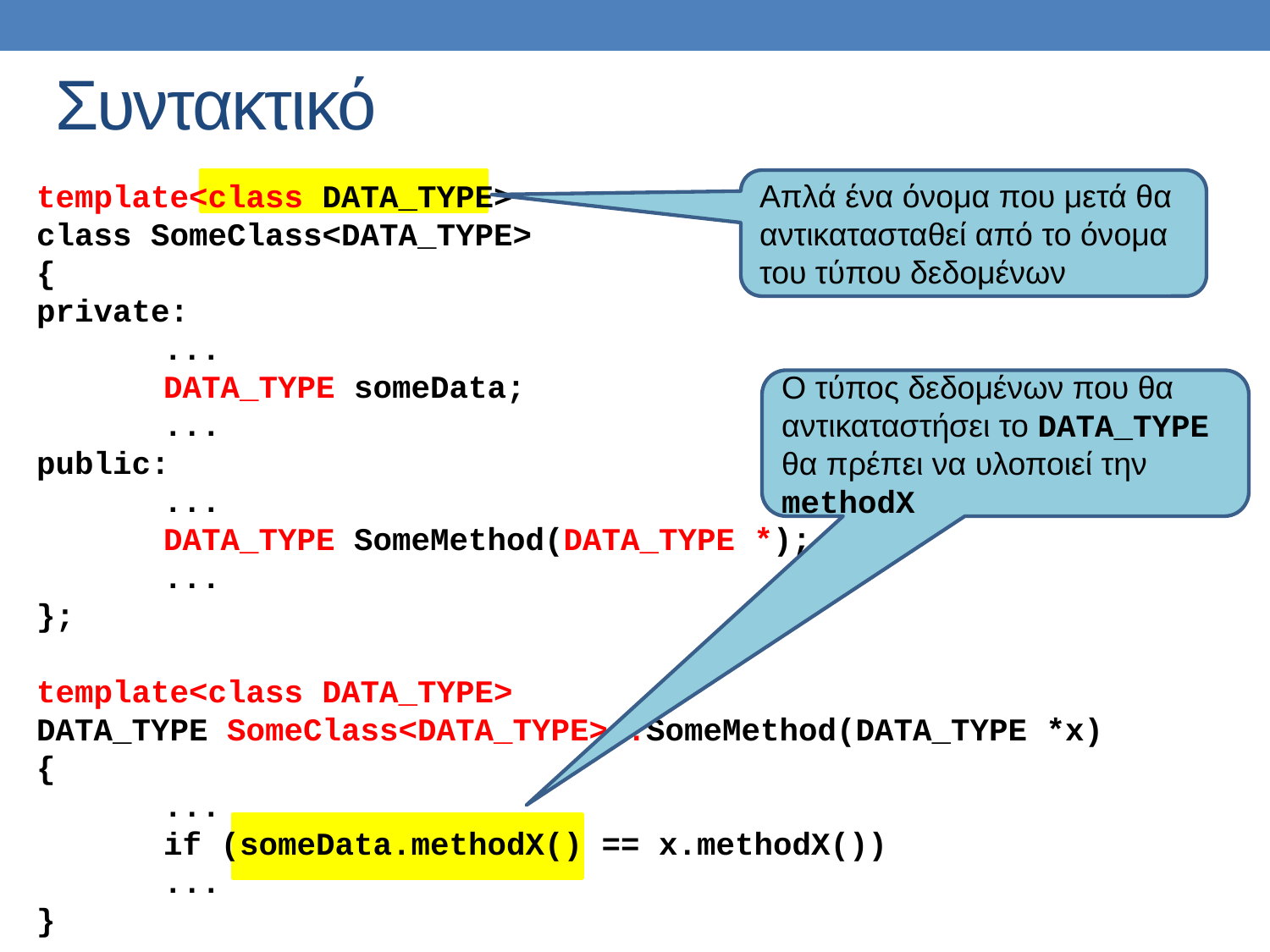

# Συντακτικό
template<class DATA_TYPE>
class SomeClass<DATA_TYPE>
{
private:
	...
	DATA_TYPE someData;
	...
public:
	...
	DATA_TYPE SomeMethod(DATA_TYPE *);
	...
};

template<class DATA_TYPE>
DATA_TYPE SomeClass<DATA_TYPE>::SomeMethod(DATA_TYPE *x)
{
	...
 	if (someData.methodX() == x.methodX())
	...
}

Απλά ένα όνομα που μετά θα αντικατασταθεί από το όνομα του τύπου δεδομένων
Ο τύπος δεδομένων που θα αντικαταστήσει το DATA_TYPE θα πρέπει να υλοποιεί την methodX